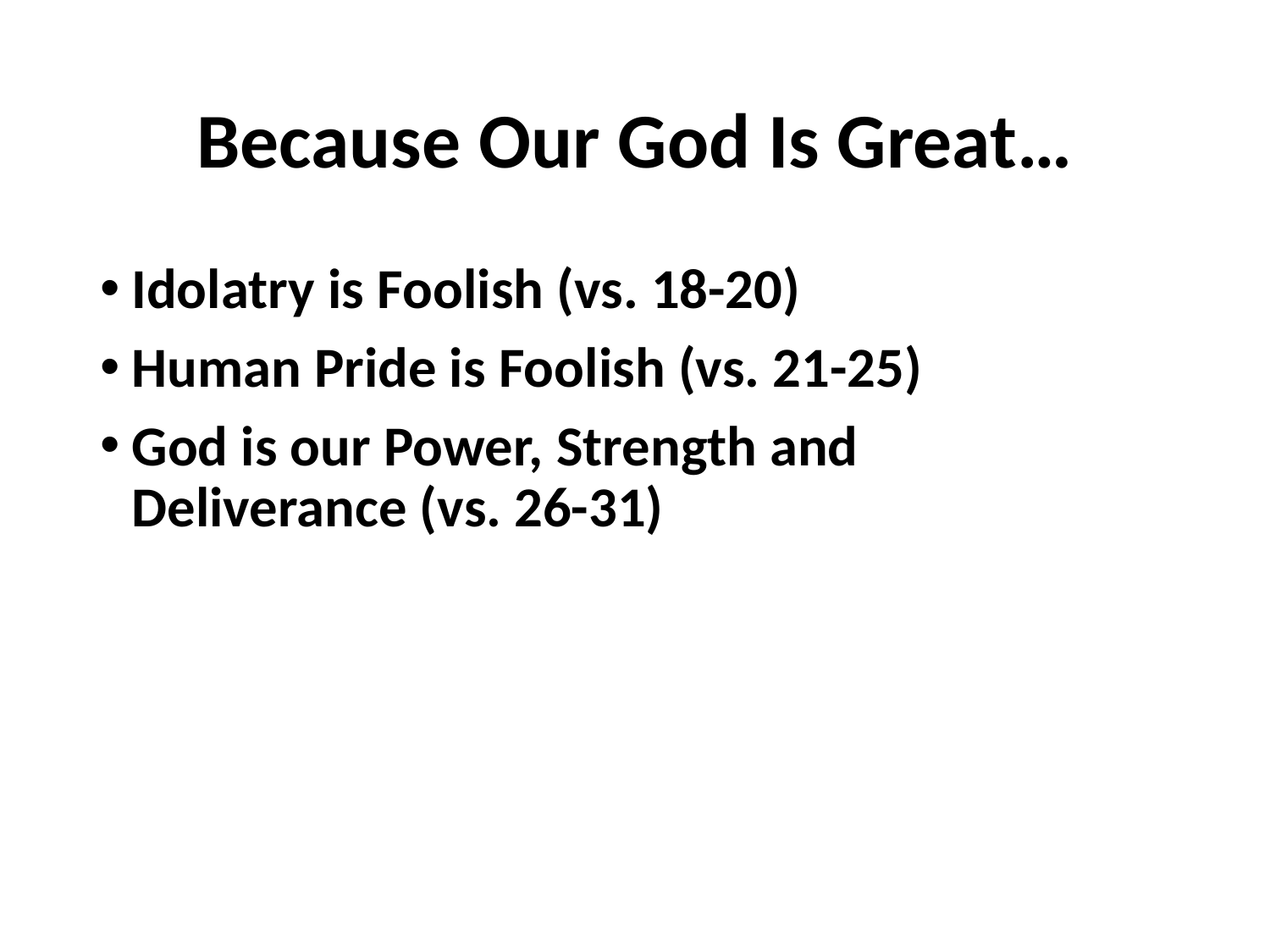

# Because Our God Is Great…
Idolatry is Foolish (vs. 18-20)
Human Pride is Foolish (vs. 21-25)
God is our Power, Strength and
Deliverance (vs. 26-31)